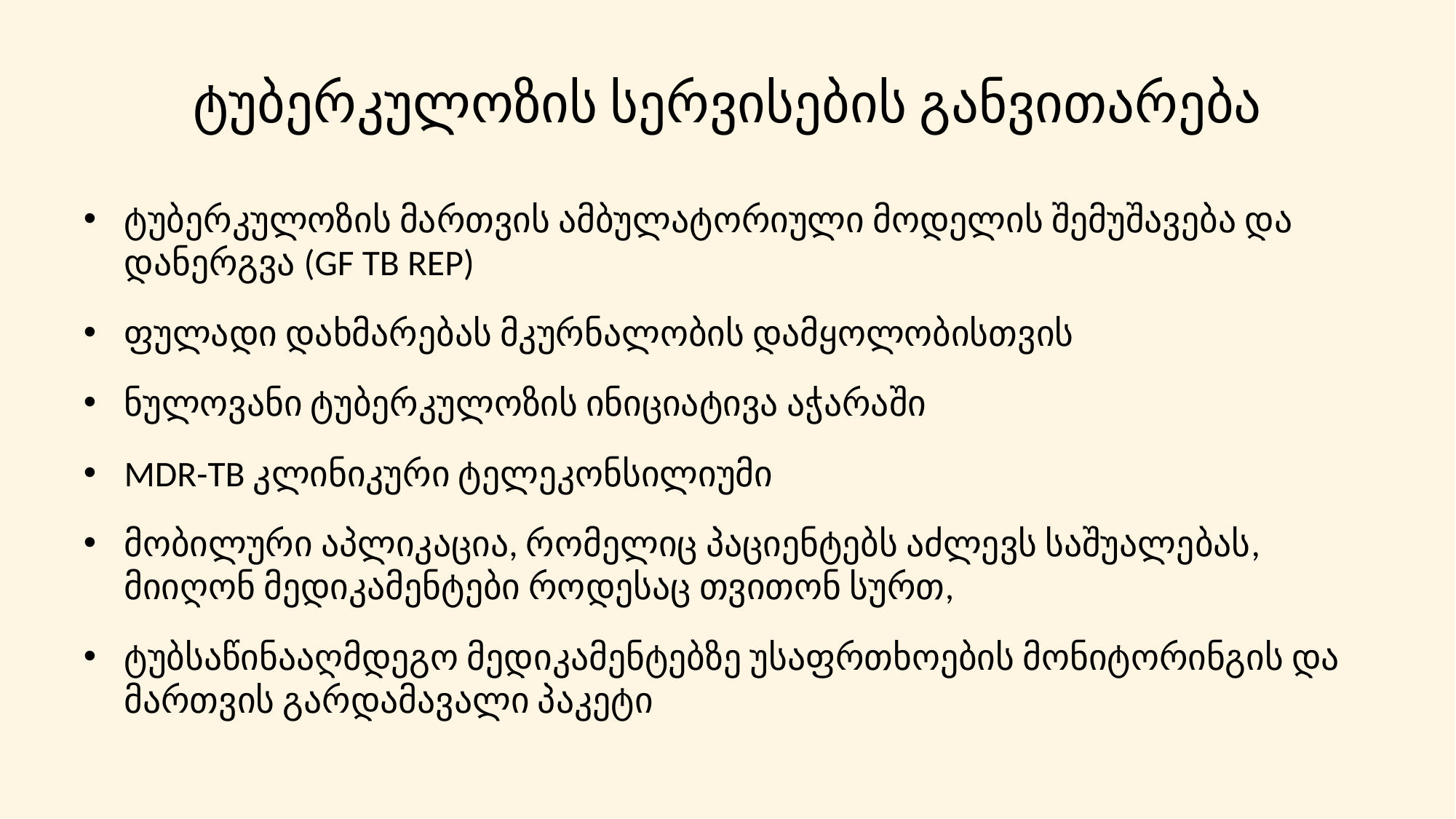

# ტუბერკულოზის სერვისების განვითარება
ტუბერკულოზის მართვის ამბულატორიული მოდელის შემუშავება და დანერგვა (GF TB REP)
ფულადი დახმარებას მკურნალობის დამყოლობისთვის
ნულოვანი ტუბერკულოზის ინიციატივა აჭარაში
MDR-TB კლინიკური ტელეკონსილიუმი
მობილური აპლიკაცია, რომელიც პაციენტებს აძლევს საშუალებას, მიიღონ მედიკამენტები როდესაც თვითონ სურთ,
ტუბსაწინააღმდეგო მედიკამენტებზე უსაფრთხოების მონიტორინგის და მართვის გარდამავალი პაკეტი